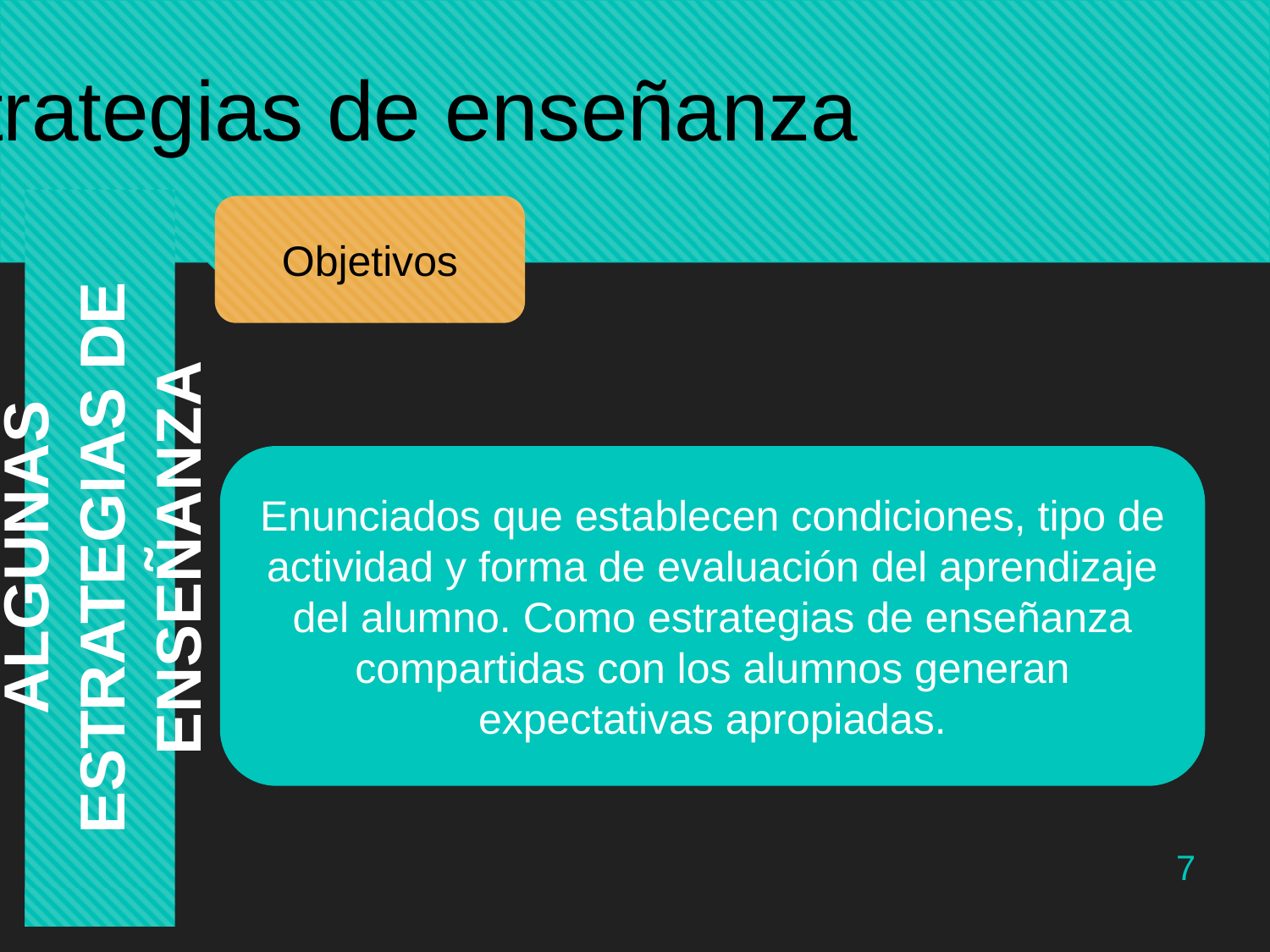

Estrategias de enseñanza
Objetivos
Enunciados que establecen condiciones, tipo de actividad y forma de evaluación del aprendizaje del alumno. Como estrategias de enseñanza compartidas con los alumnos generan expectativas apropiadas.
ALGUNAS ESTRATEGIAS DE ENSEÑANZA
7